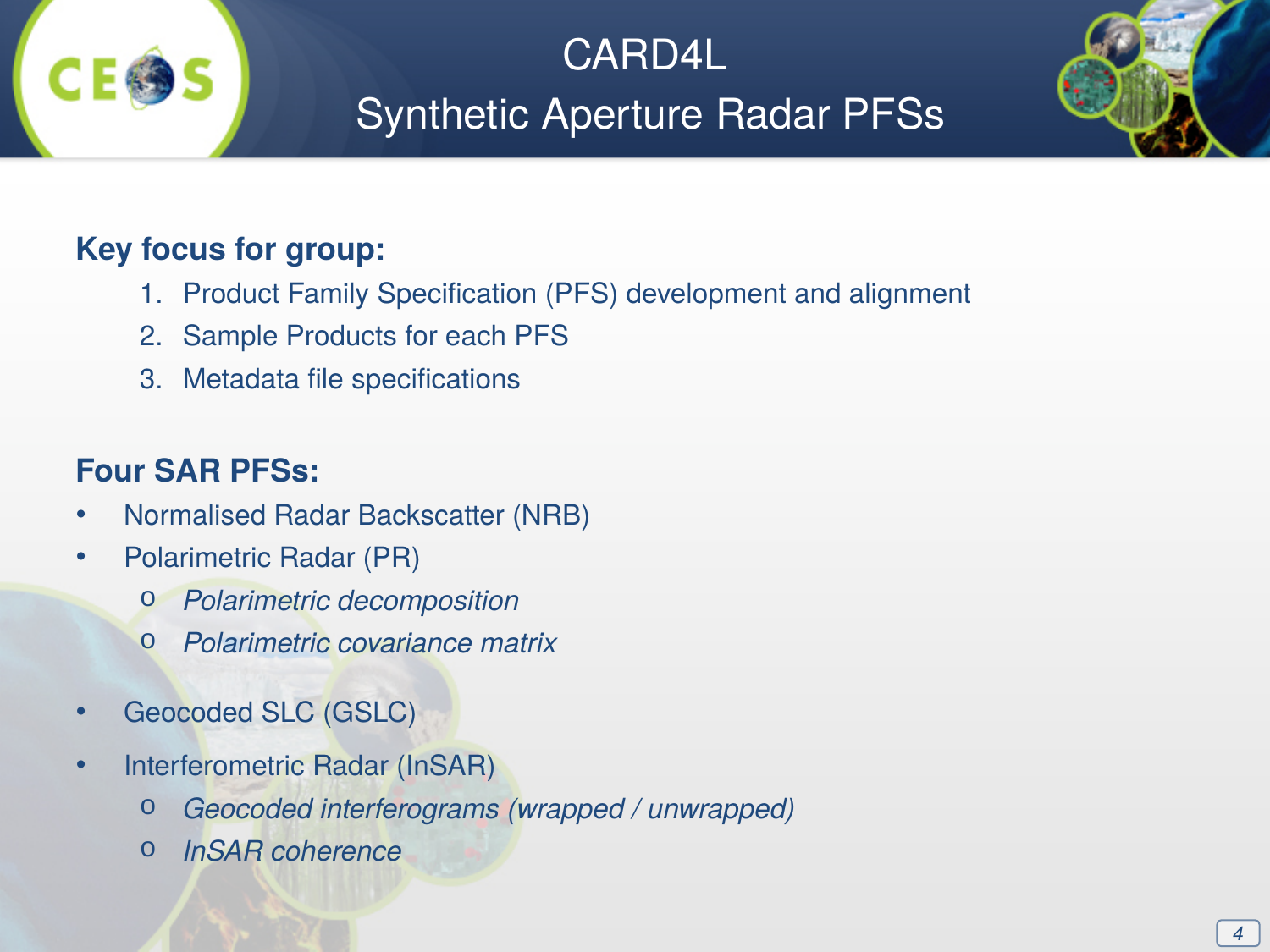

CARD4L
Synthetic Aperture Radar PFSs
Key focus for group:
Product Family Specification (PFS) development and alignment
Sample Products for each PFS
Metadata file specifications

Four SAR PFSs:
Normalised Radar Backscatter (NRB)
Polarimetric Radar (PR)
Polarimetric decomposition
Polarimetric covariance matrix

Geocoded SLC (GSLC)

Interferometric Radar (InSAR)
Geocoded interferograms (wrapped / unwrapped)
InSAR coherence
4